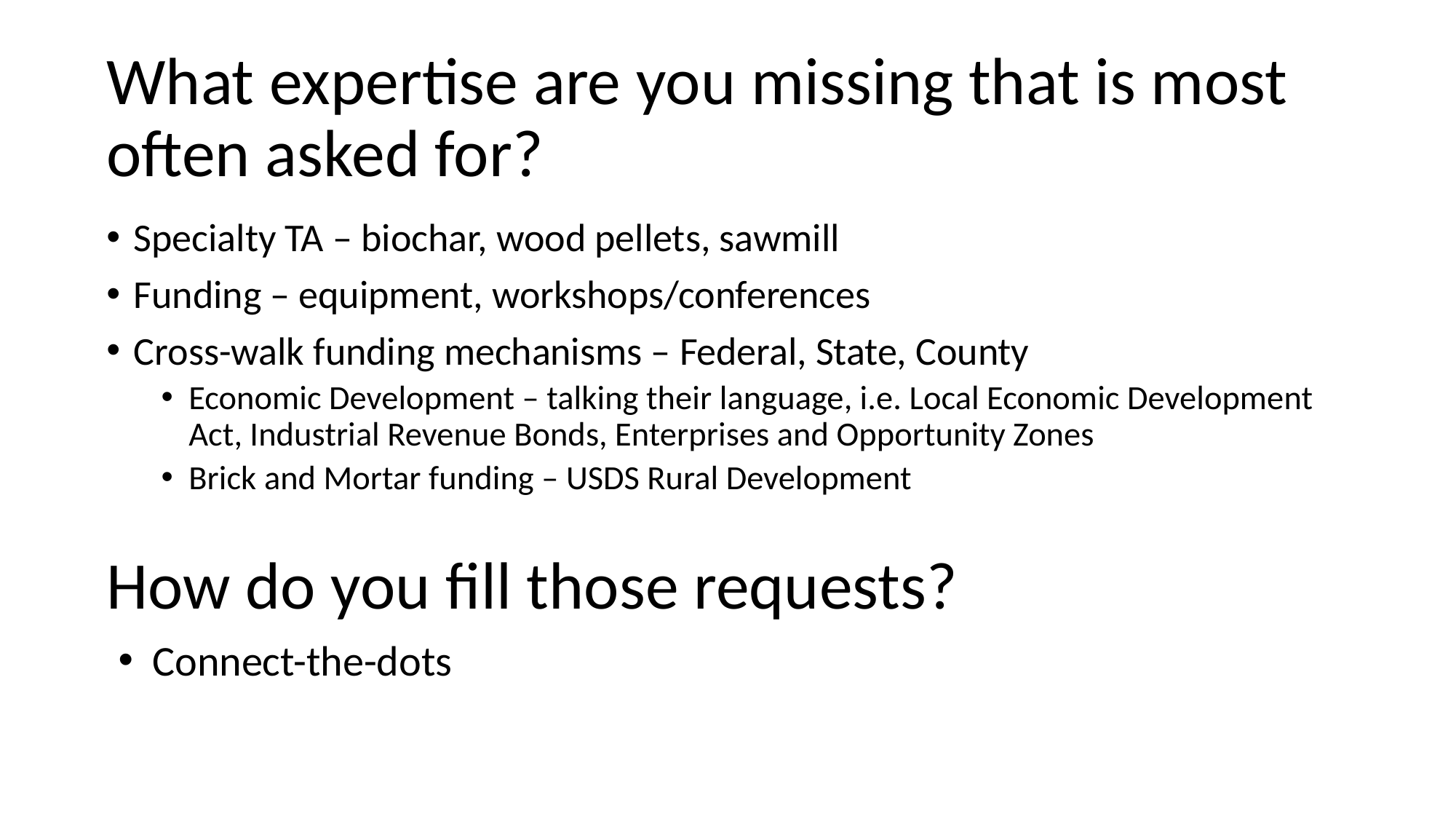

# What expertise are you missing that is most often asked for?
Specialty TA – biochar, wood pellets, sawmill
Funding – equipment, workshops/conferences
Cross-walk funding mechanisms – Federal, State, County
Economic Development – talking their language, i.e. Local Economic Development Act, Industrial Revenue Bonds, Enterprises and Opportunity Zones
Brick and Mortar funding – USDS Rural Development
How do you fill those requests?
Connect-the-dots